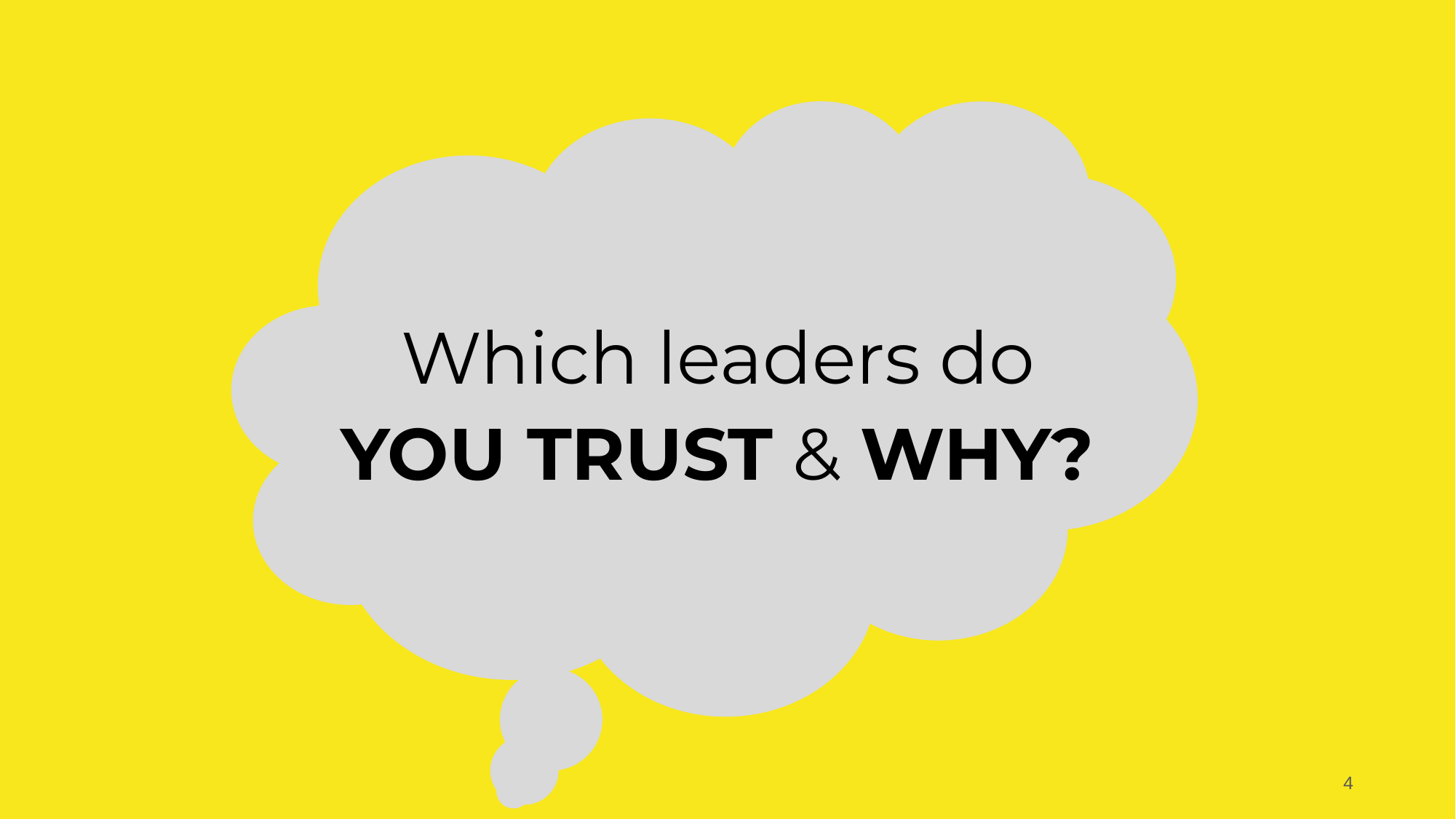

Which leaders do
YOU TRUST & WHY?

4